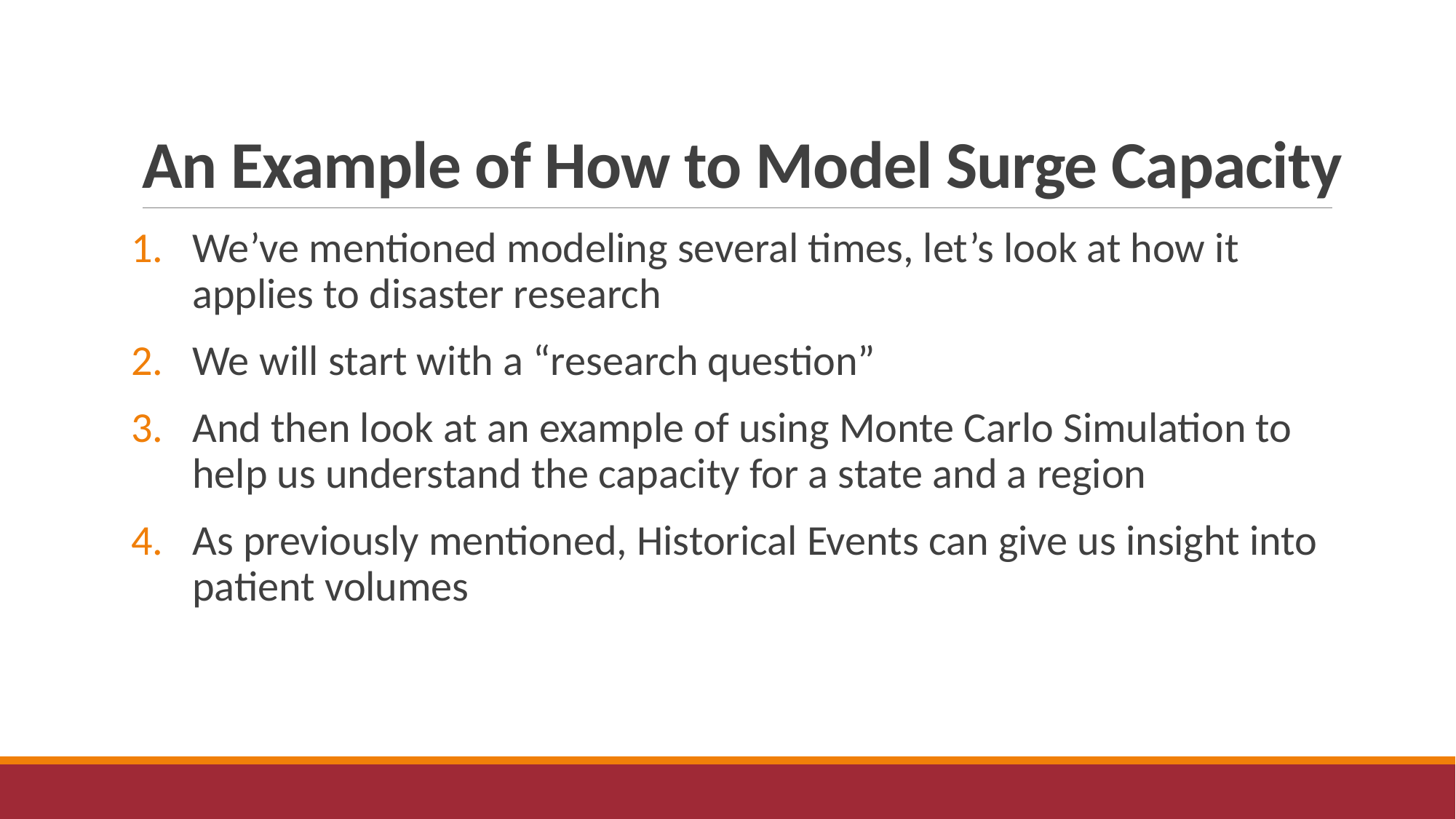

# An Example of How to Model Surge Capacity
We’ve mentioned modeling several times, let’s look at how it applies to disaster research
We will start with a “research question”
And then look at an example of using Monte Carlo Simulation to help us understand the capacity for a state and a region
As previously mentioned, Historical Events can give us insight into patient volumes